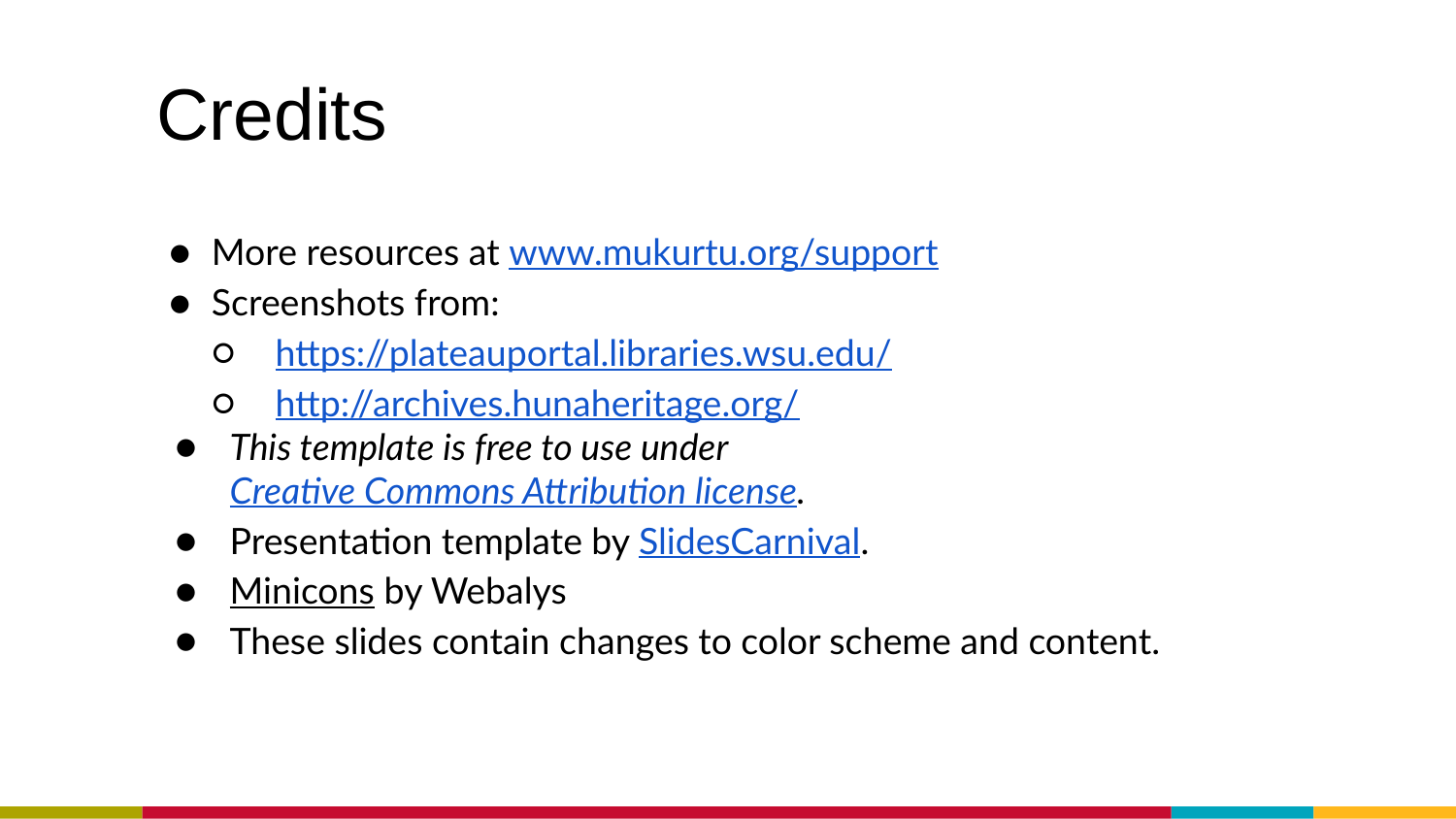

# Credits
More resources at www.mukurtu.org/support
Screenshots from:
https://plateauportal.libraries.wsu.edu/
http://archives.hunaheritage.org/
This template is free to use under Creative Commons Attribution license.
Presentation template by SlidesCarnival.
Minicons by Webalys
These slides contain changes to color scheme and content.